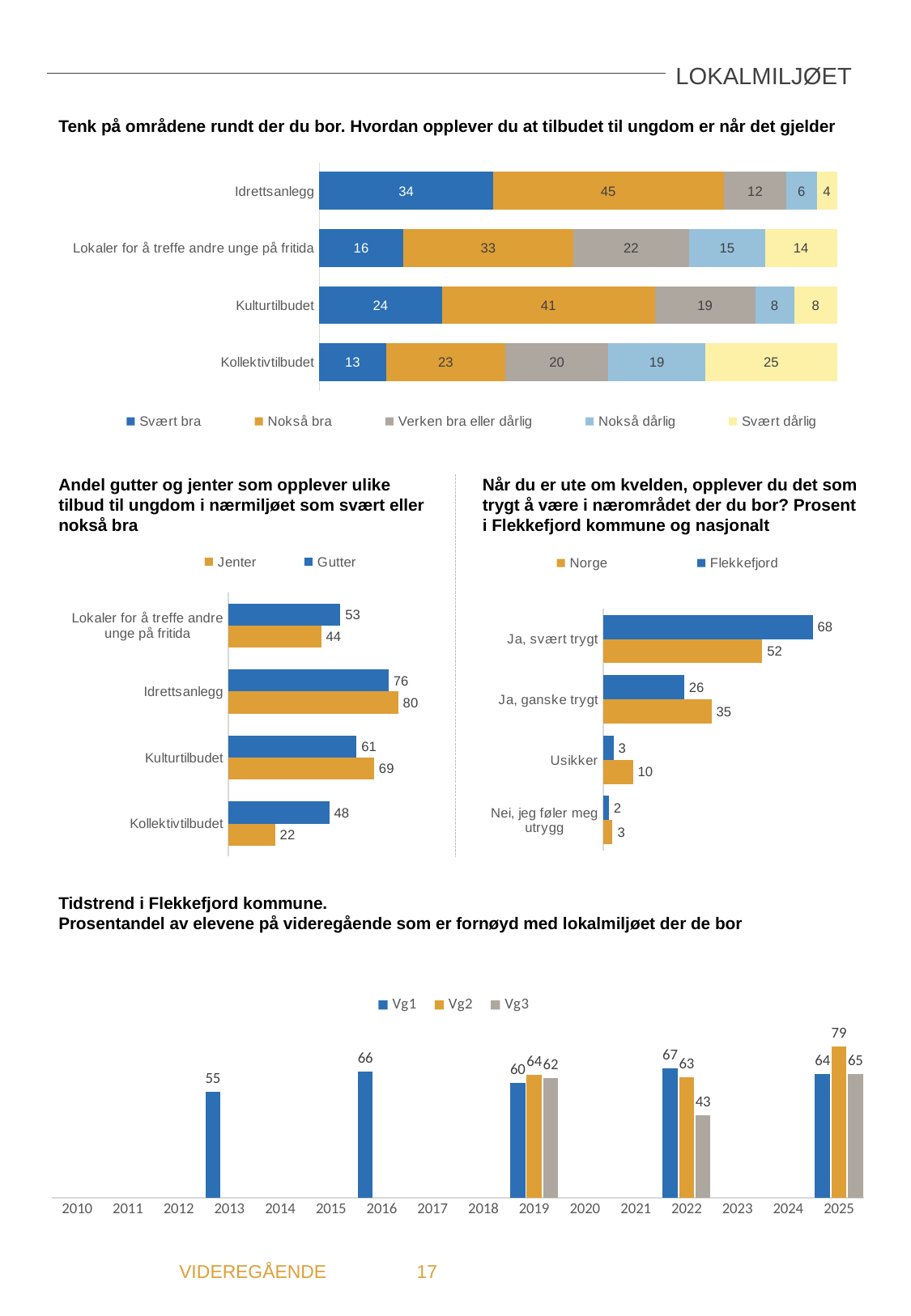

LOKALMILJØET
Tenk på områdene rundt der du bor. Hvordan opplever du at tilbudet til ungdom er når det gjelder …

### Chart

| Category | Svært bra | Nokså bra | Verken bra eller dårlig | Nokså dårlig | Svært dårlig |
|---|---|---|---|---|---|
| Idrettsanlegg | 33.59 | 44.53 | 12.11 | 5.86 | 3.91 |
| Lokaler for å treffe andre unge på fritida | 16.22 | 32.82 | 22.39 | 14.67 | 13.9 |
| Kulturtilbudet | 23.72 | 41.11 | 19.37 | 7.51 | 8.3 |
| Kollektivtilbudet | 12.89 | 23.05 | 19.92 | 18.75 | 25.39 |
Andel gutter og jenter som opplever ulike tilbud til ungdom i nærmiljøet som svært eller nokså bra
Når du er ute om kvelden, opplever du det som trygt å være i nærområdet der du bor? Prosent i Flekkefjord kommune og nasjonalt

### Chart

| Category | Gutter | Jenter |
|---|---|---|
| Lokaler for å treffe andre unge på fritida | 52.99 | 43.9 |
| Idrettsanlegg | 75.76 | 80.33 |
| Kulturtilbudet | 60.61 | 68.91 |
| Kollektivtilbudet | 47.73 | 22.13 |

### Chart

| Category | Flekkefjord | Norge |
|---|---|---|
| Ja, svært trygt | 68.3 | 51.89 |
| Ja, ganske trygt | 26.42 | 35.35 |
| Usikker | 3.4 | 9.68 |
| Nei, jeg føler meg utrygg | 1.89 | 3.08 |
Tidstrend i Flekkefjord kommune.
Prosentandel av elevene på videregående som er fornøyd med lokalmiljøet der de bor

### Chart

| Category | Vg1 | Vg2 | Vg3 |
|---|---|---|---|
| 2010 | -1.0 | -1.0 | -1.0 |
| 2011 | -1.0 | -1.0 | -1.0 |
| 2012 | -1.0 | -1.0 | -1.0 |
| 2013 | 55.22 | -1.0 | -1.0 |
| 2014 | -1.0 | -1.0 | -1.0 |
| 2015 | -1.0 | -1.0 | -1.0 |
| 2016 | 65.85 | -1.0 | -1.0 |
| 2017 | -1.0 | -1.0 | -1.0 |
| 2018 | -1.0 | -1.0 | -1.0 |
| 2019 | 59.71 | 63.96 | 62.28 |
| 2020 | -1.0 | -1.0 | -1.0 |
| 2021 | -1.0 | -1.0 | -1.0 |
| 2022 | 67.42 | 62.86 | 43.14 |
| 2023 | -1.0 | -1.0 | -1.0 |
| 2024 | -1.0 | -1.0 | -1.0 |
| 2025 | 64.49 | 79.01 | 64.52 |
	 VIDEREGÅENDE	17